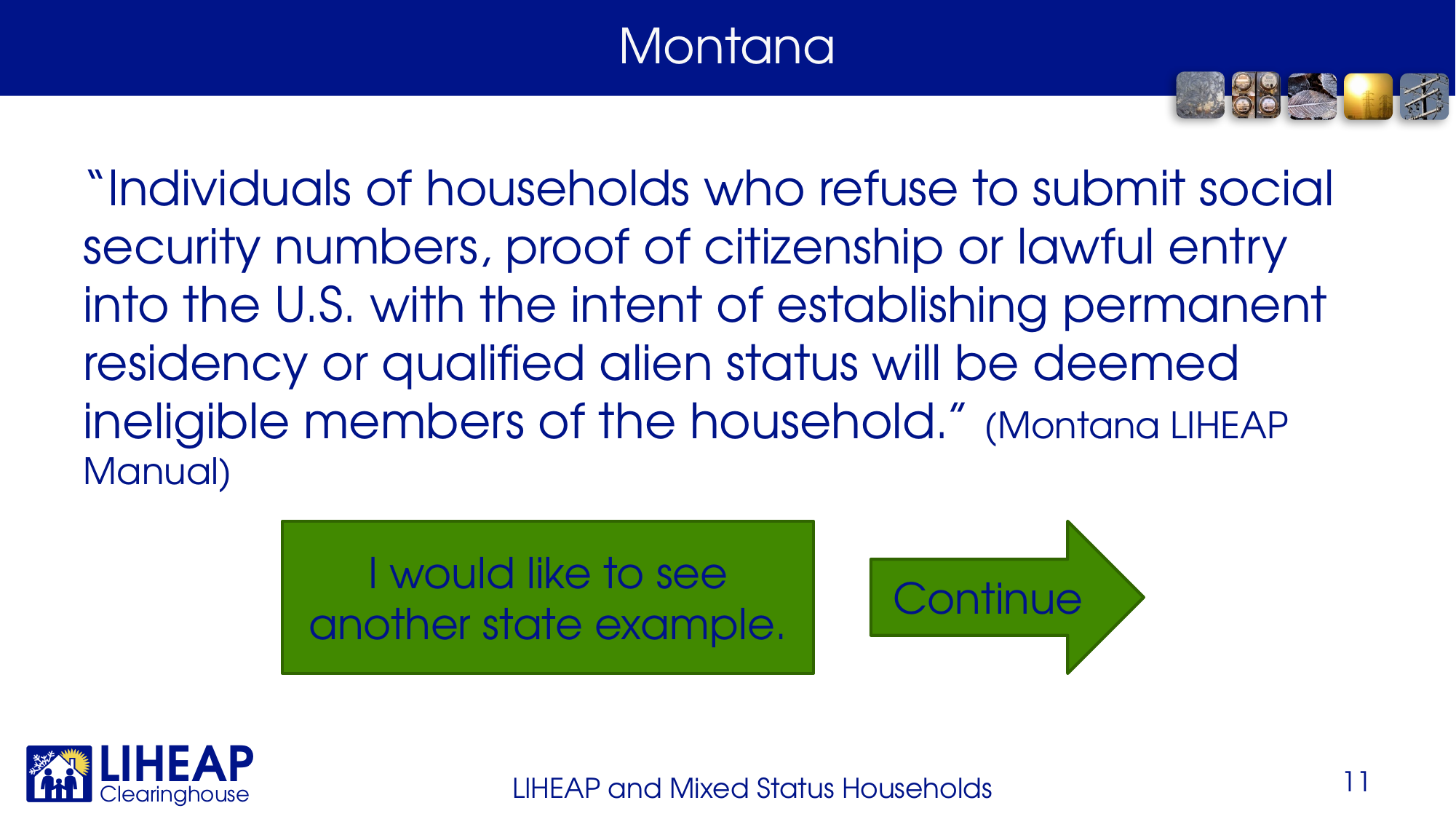

# Montana
“Individuals of households who refuse to submit social security numbers, proof of citizenship or lawful entry into the U.S. with the intent of establishing permanent residency or qualified alien status will be deemed ineligible members of the household.” (Montana LIHEAP Manual)

I would like to see another state example.
Continue
11